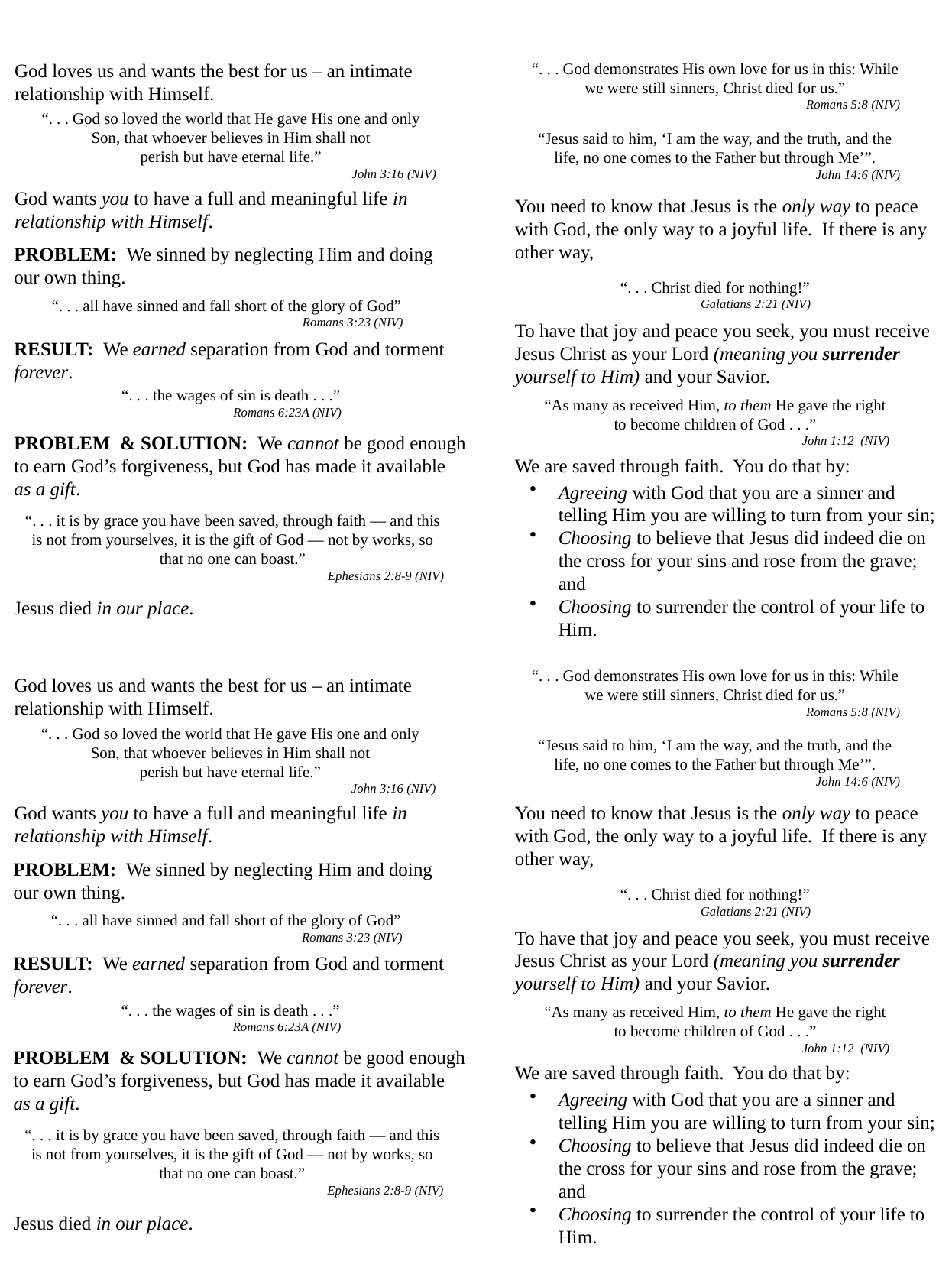

God loves us and wants the best for us – an intimate relationship with Himself.
“. . . God so loved the world that He gave His one and only Son, that whoever believes in Him shall not
perish but have eternal life.”
John 3:16 (NIV)
God wants you to have a full and meaningful life in relationship with Himself.
“. . . God demonstrates His own love for us in this: While we were still sinners, Christ died for us.”
Romans 5:8 (NIV)
“Jesus said to him, ‘I am the way, and the truth, and the life, no one comes to the Father but through Me’”.
John 14:6 (NIV)
You need to know that Jesus is the only way to peace with God, the only way to a joyful life.  If there is any other way,
PROBLEM:  We sinned by neglecting Him and doing our own thing.
“. . . Christ died for nothing!”
Galatians 2:21 (NIV)
“. . . all have sinned and fall short of the glory of God”
Romans 3:23 (NIV)
To have that joy and peace you seek, you must receive Jesus Christ as your Lord (meaning you surrender yourself to Him) and your Savior.
RESULT:  We earned separation from God and torment forever.
“. . . the wages of sin is death . . .”
Romans 6:23A (NIV)
“As many as received Him, to them He gave the right to become children of God . . .”
John 1:12  (NIV)
PROBLEM  & SOLUTION:  We cannot be good enough to earn God’s forgiveness, but God has made it available as a gift.
We are saved through faith.  You do that by:
Agreeing with God that you are a sinner and telling Him you are willing to turn from your sin;
Choosing to believe that Jesus did indeed die on the cross for your sins and rose from the grave; and
Choosing to surrender the control of your life to Him.
“. . . it is by grace you have been saved, through faith — and this is not from yourselves, it is the gift of God — not by works, so that no one can boast.”
Ephesians 2:8-9 (NIV)
Jesus died in our place.
“. . . God demonstrates His own love for us in this: While we were still sinners, Christ died for us.”
Romans 5:8 (NIV)
God loves us and wants the best for us – an intimate relationship with Himself.
“. . . God so loved the world that He gave His one and only Son, that whoever believes in Him shall not
perish but have eternal life.”
John 3:16 (NIV)
God wants you to have a full and meaningful life in relationship with Himself.
“Jesus said to him, ‘I am the way, and the truth, and the life, no one comes to the Father but through Me’”.
John 14:6 (NIV)
You need to know that Jesus is the only way to peace with God, the only way to a joyful life.  If there is any other way,
PROBLEM:  We sinned by neglecting Him and doing our own thing.
“. . . Christ died for nothing!”
Galatians 2:21 (NIV)
“. . . all have sinned and fall short of the glory of God”
Romans 3:23 (NIV)
To have that joy and peace you seek, you must receive Jesus Christ as your Lord (meaning you surrender yourself to Him) and your Savior.
RESULT:  We earned separation from God and torment forever.
“. . . the wages of sin is death . . .”
Romans 6:23A (NIV)
“As many as received Him, to them He gave the right to become children of God . . .”
John 1:12  (NIV)
PROBLEM  & SOLUTION:  We cannot be good enough to earn God’s forgiveness, but God has made it available as a gift.
We are saved through faith.  You do that by:
Agreeing with God that you are a sinner and telling Him you are willing to turn from your sin;
Choosing to believe that Jesus did indeed die on the cross for your sins and rose from the grave; and
Choosing to surrender the control of your life to Him.
“. . . it is by grace you have been saved, through faith — and this is not from yourselves, it is the gift of God — not by works, so that no one can boast.”
Ephesians 2:8-9 (NIV)
Jesus died in our place.